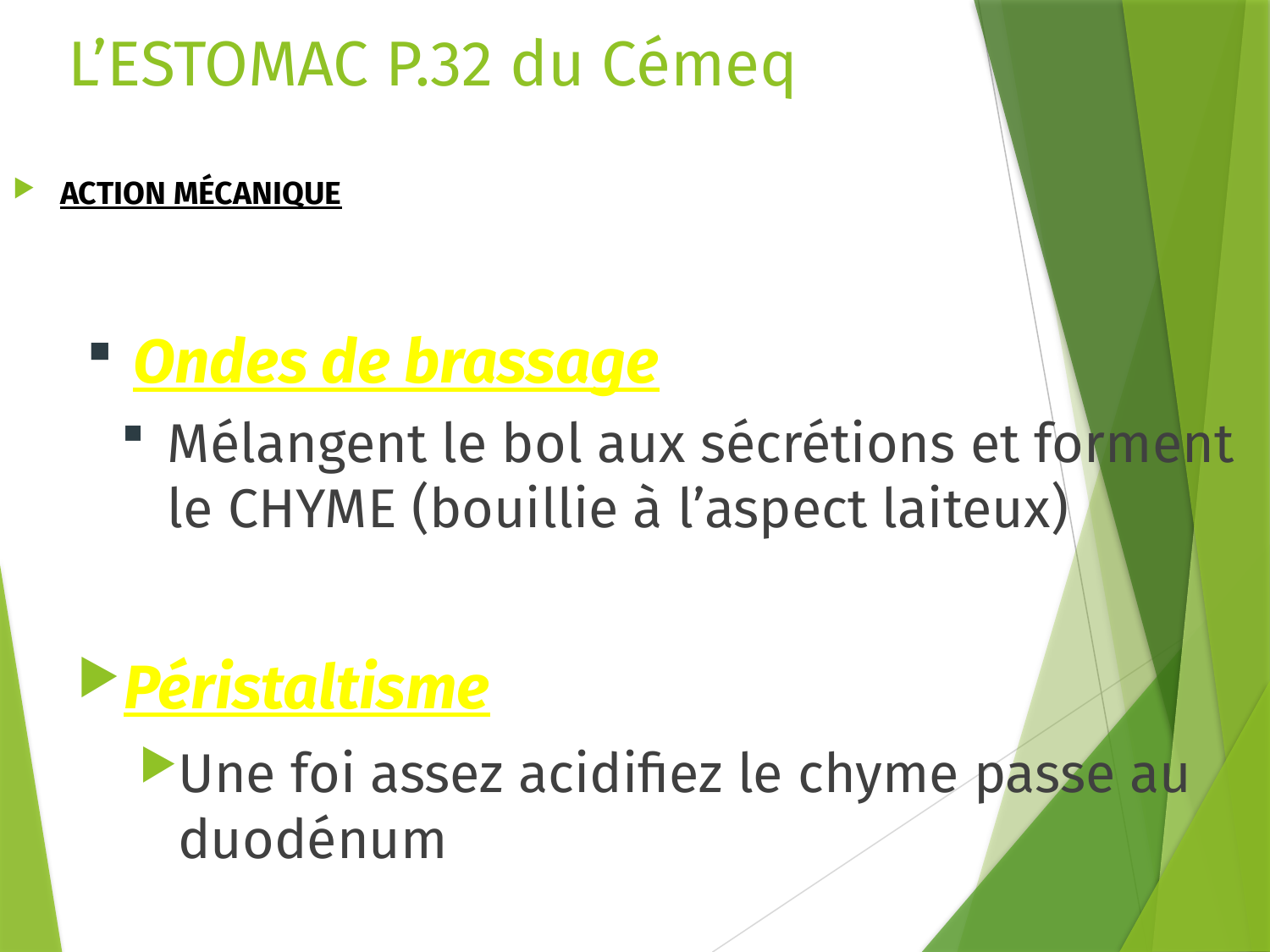

# L’ESTOMAC P.32 du Cémeq
ACTION MÉCANIQUE

Ondes de brassage
Mélangent le bol aux sécrétions et forment le CHYME (bouillie à l’aspect laiteux)

Péristaltisme
Une foi assez acidifiez le chyme passe au duodénum